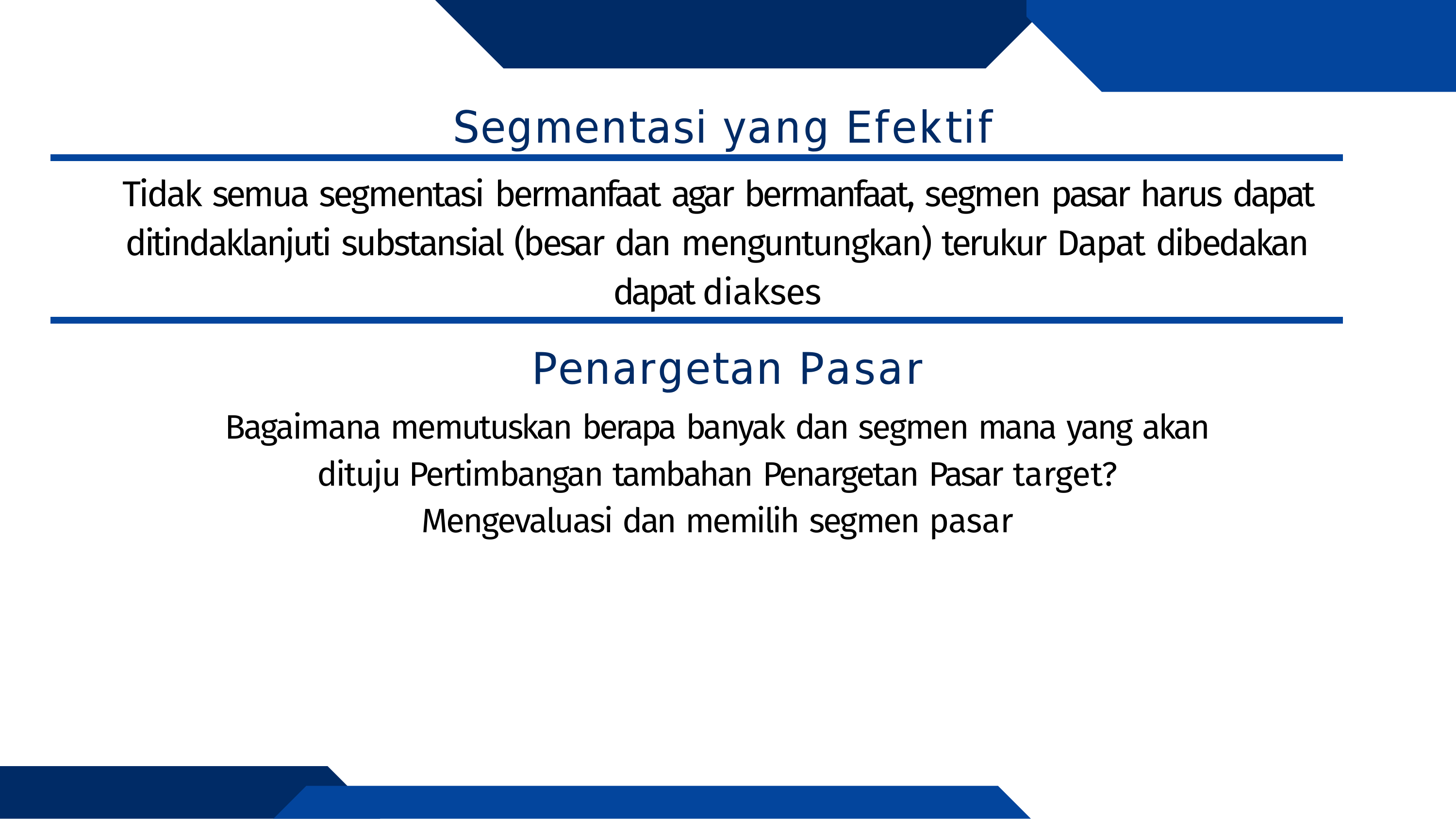

# Segmentasi yang Efektif

Tidak semua segmentasi bermanfaat agar bermanfaat, segmen pasar harus dapat ditindaklanjuti substansial (besar dan menguntungkan) terukur Dapat dibedakan dapat diakses
Penargetan Pasar
Bagaimana memutuskan berapa banyak dan segmen mana yang akan dituju Pertimbangan tambahan Penargetan Pasar target?
Mengevaluasi dan memilih segmen pasar